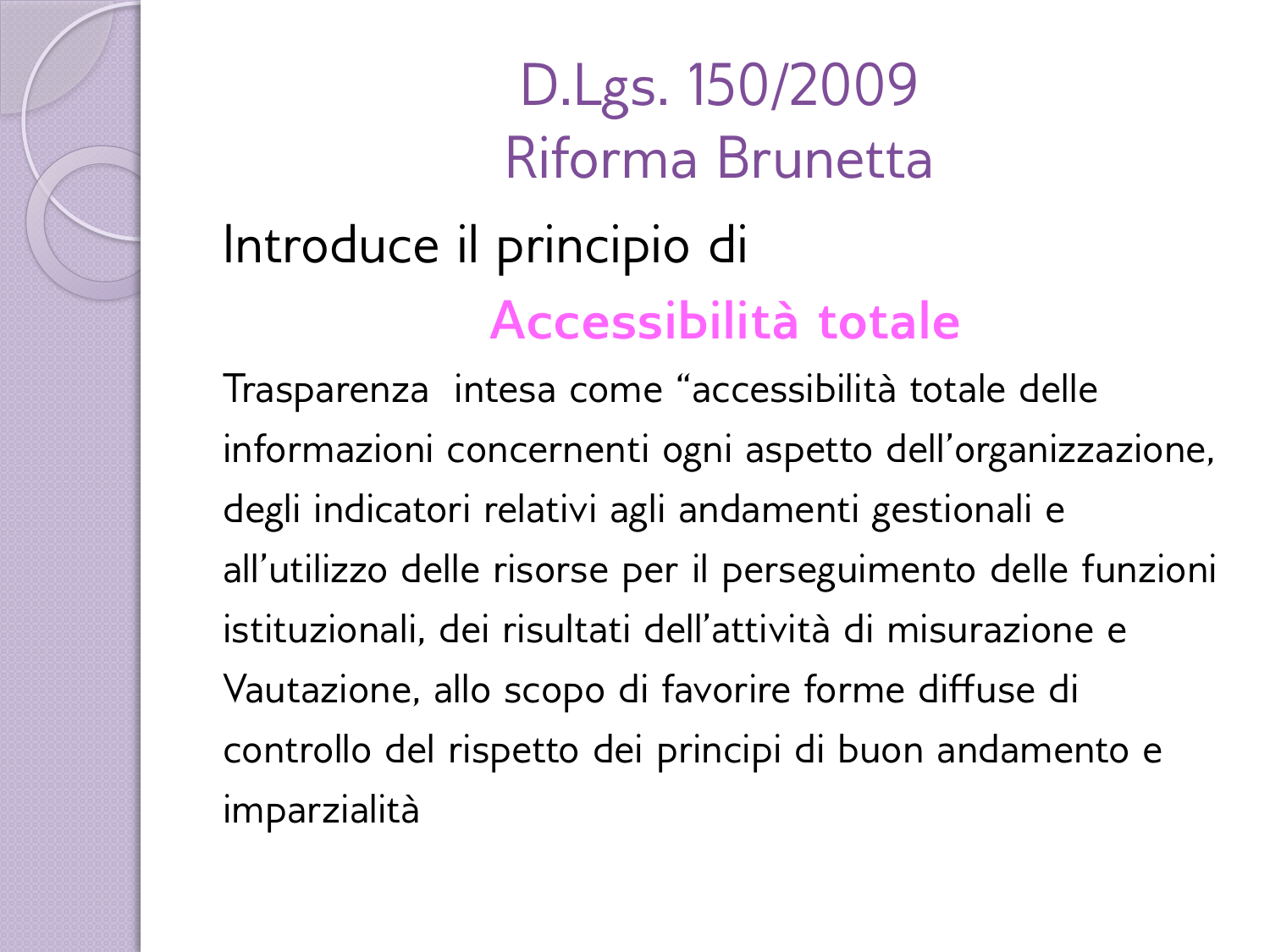

# D.Lgs. 150/2009 Riforma Brunetta
Introduce il principio di
Accessibilità totale
Trasparenza  intesa come “accessibilità totale delle
informazioni concernenti ogni aspetto dell’organizzazione,
degli indicatori relativi agli andamenti gestionali e
all’utilizzo delle risorse per il perseguimento delle funzioni
istituzionali, dei risultati dell’attività di misurazione e
Vautazione, allo scopo di favorire forme diffuse di
controllo del rispetto dei principi di buon andamento e
imparzialità